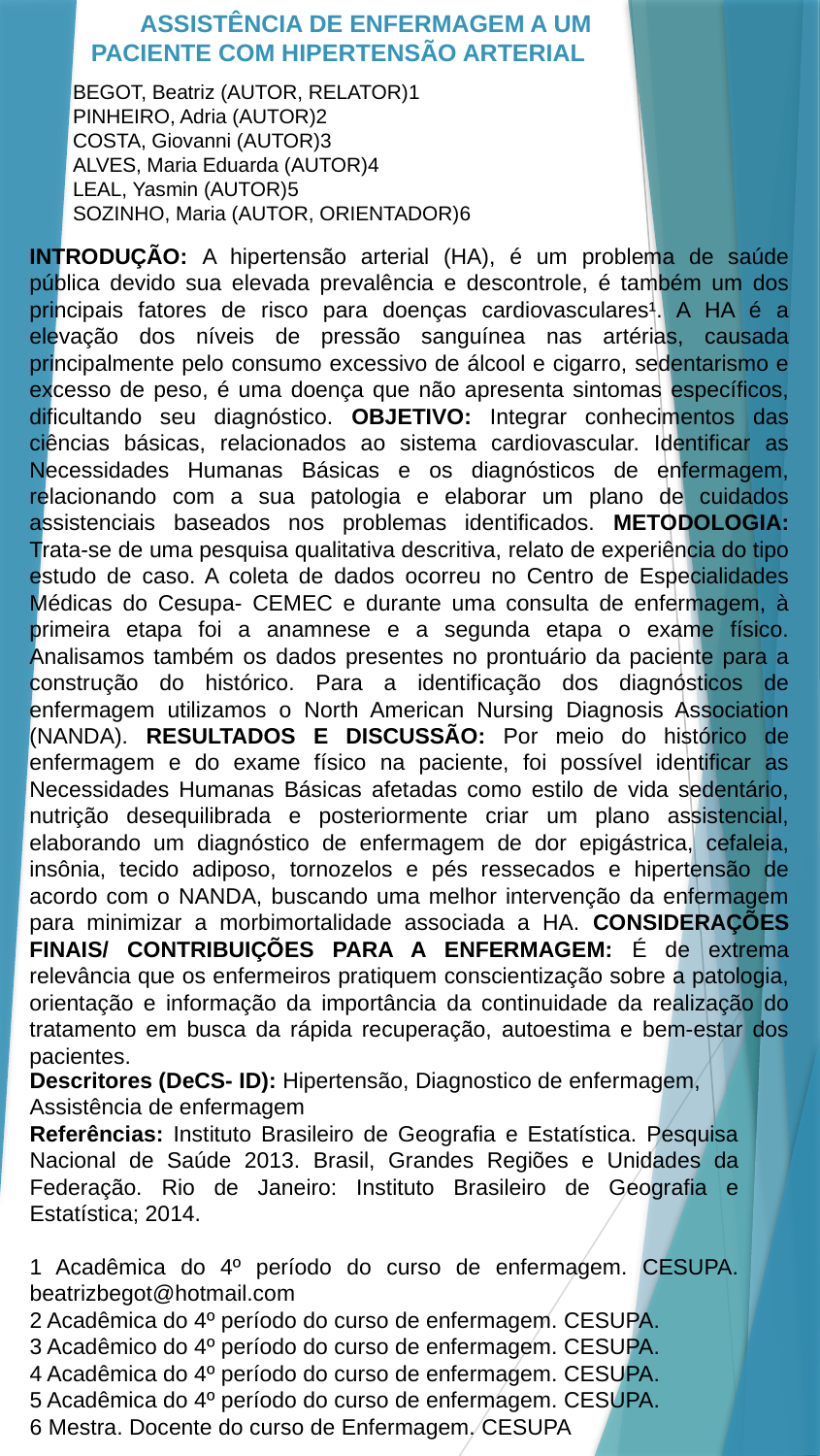

# ASSISTÊNCIA DE ENFERMAGEM A UM PACIENTE COM HIPERTENSÃO ARTERIAL
BEGOT, Beatriz (AUTOR, RELATOR)1
PINHEIRO, Adria (AUTOR)2
COSTA, Giovanni (AUTOR)3
ALVES, Maria Eduarda (AUTOR)4
LEAL, Yasmin (AUTOR)5
SOZINHO, Maria (AUTOR, ORIENTADOR)6

INTRODUÇÃO: A hipertensão arterial (HA), é um problema de saúde pública devido sua elevada prevalência e descontrole, é também um dos principais fatores de risco para doenças cardiovasculares¹. A HA é a elevação dos níveis de pressão sanguínea nas artérias, causada principalmente pelo consumo excessivo de álcool e cigarro, sedentarismo e excesso de peso, é uma doença que não apresenta sintomas específicos, dificultando seu diagnóstico. OBJETIVO: Integrar conhecimentos das ciências básicas, relacionados ao sistema cardiovascular. Identificar as Necessidades Humanas Básicas e os diagnósticos de enfermagem, relacionando com a sua patologia e elaborar um plano de cuidados assistenciais baseados nos problemas identificados. METODOLOGIA: Trata-se de uma pesquisa qualitativa descritiva, relato de experiência do tipo estudo de caso. A coleta de dados ocorreu no Centro de Especialidades Médicas do Cesupa- CEMEC e durante uma consulta de enfermagem, à primeira etapa foi a anamnese e a segunda etapa o exame físico. Analisamos também os dados presentes no prontuário da paciente para a construção do histórico. Para a identificação dos diagnósticos de enfermagem utilizamos o North American Nursing Diagnosis Association (NANDA). RESULTADOS E DISCUSSÃO: Por meio do histórico de enfermagem e do exame físico na paciente, foi possível identificar as Necessidades Humanas Básicas afetadas como estilo de vida sedentário, nutrição desequilibrada e posteriormente criar um plano assistencial, elaborando um diagnóstico de enfermagem de dor epigástrica, cefaleia, insônia, tecido adiposo, tornozelos e pés ressecados e hipertensão de acordo com o NANDA, buscando uma melhor intervenção da enfermagem para minimizar a morbimortalidade associada a HA. CONSIDERAÇÕES FINAIS/ CONTRIBUIÇÕES PARA A ENFERMAGEM: É de extrema relevância que os enfermeiros pratiquem conscientização sobre a patologia, orientação e informação da importância da continuidade da realização do tratamento em busca da rápida recuperação, autoestima e bem-estar dos pacientes.
Descritores (DeCS- ID): Hipertensão, Diagnostico de enfermagem, Assistência de enfermagem
Referências: Instituto Brasileiro de Geografia e Estatística. Pesquisa Nacional de Saúde 2013. Brasil, Grandes Regiões e Unidades da Federação. Rio de Janeiro: Instituto Brasileiro de Geografia e Estatística; 2014.

1 Acadêmica do 4º período do curso de enfermagem. CESUPA. beatrizbegot@hotmail.com
2 Acadêmica do 4º período do curso de enfermagem. CESUPA.
3 Acadêmico do 4º período do curso de enfermagem. CESUPA.
4 Acadêmica do 4º período do curso de enfermagem. CESUPA.
5 Acadêmica do 4º período do curso de enfermagem. CESUPA.
6 Mestra. Docente do curso de Enfermagem. CESUPA